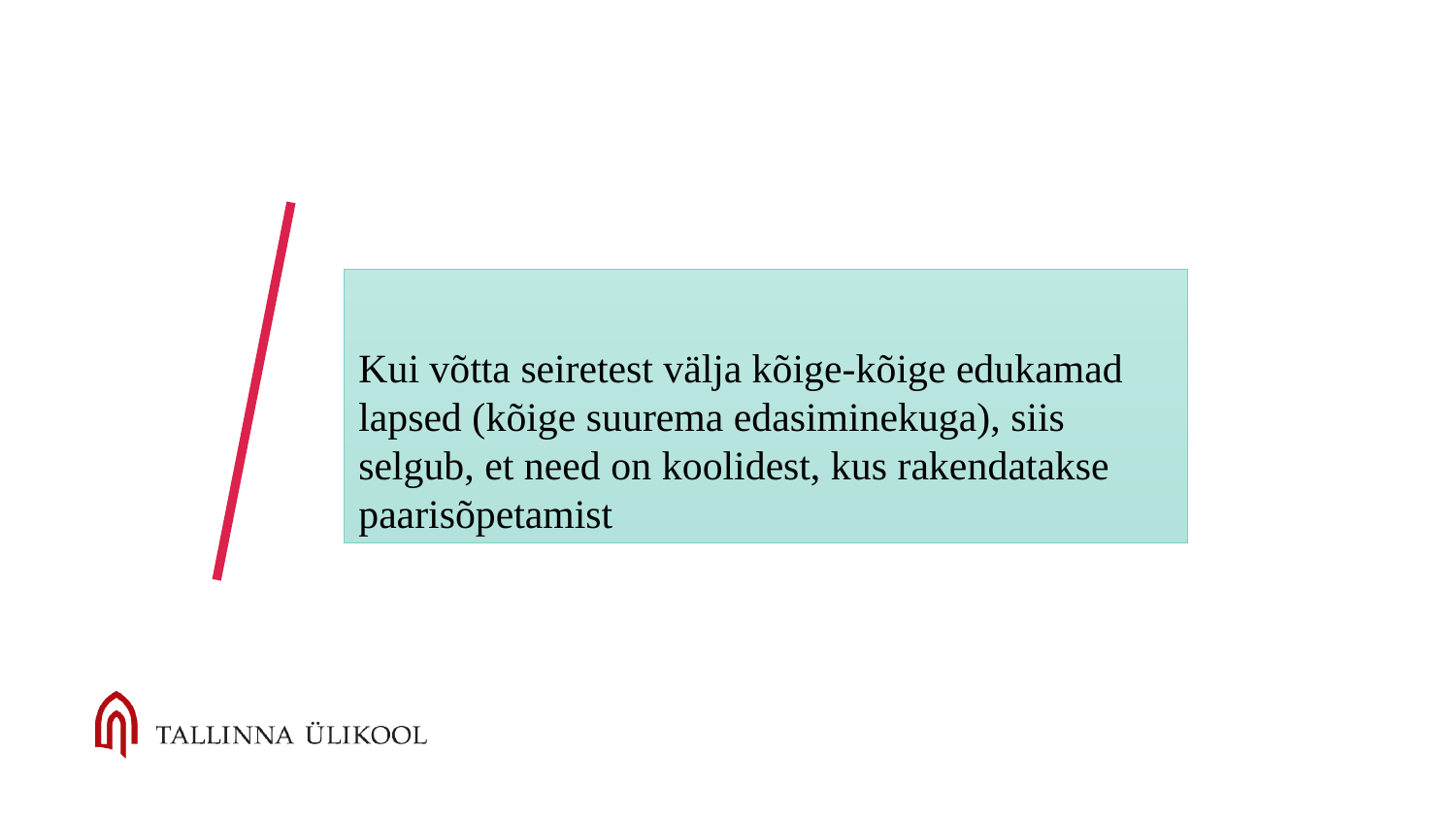

#

Kui võtta seiretest välja kõige-kõige edukamad lapsed (kõige suurema edasiminekuga), siis selgub, et need on koolidest, kus rakendatakse paarisõpetamist